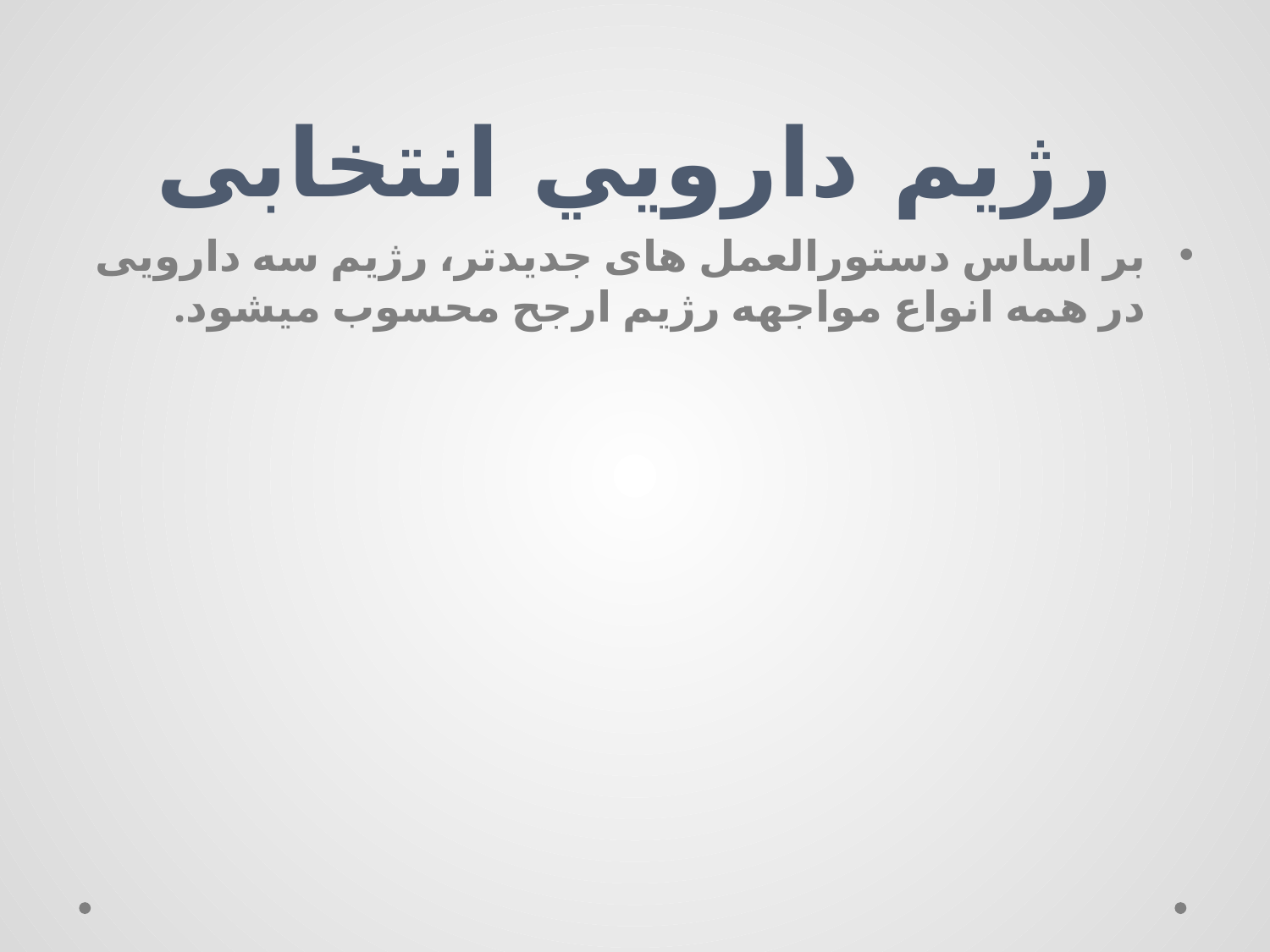

# رژیم دارویي انتخابی
بر اساس دستورالعمل های جدیدتر، رژیم سه دارویی در همه انواع مواجهه رژیم ارجح محسوب میشود.